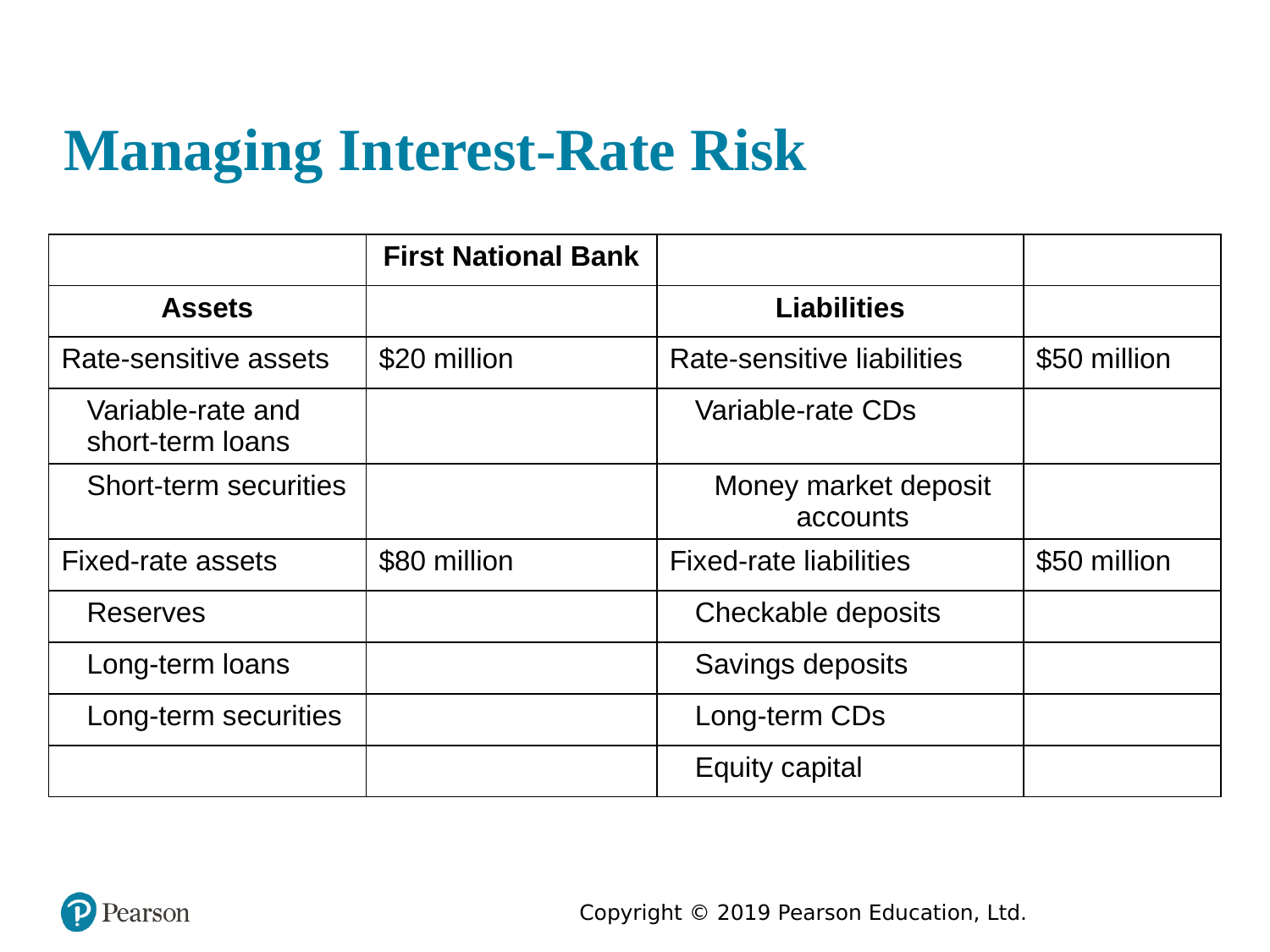

# Managing Interest-Rate Risk
| Blank | First National Bank | Blank | Blank |
| --- | --- | --- | --- |
| Assets | Blank | Liabilities | Blank |
| Rate-sensitive assets | $20 million | Rate-sensitive liabilities | $50 million |
| Variable-rate and short-term loans | Blank | Variable-rate CDs | Blank |
| Short-term securities | Blank | Money market deposit accounts | Blank |
| Fixed-rate assets | $80 million | Fixed-rate liabilities | $50 million |
| Reserves | Blank | Checkable deposits | Blank |
| Long-term loans | Blank | Savings deposits | Blank |
| Long-term securities | Blank | Long-term CDs | Blank |
| Blank | Blank | Equity capital | Blank |